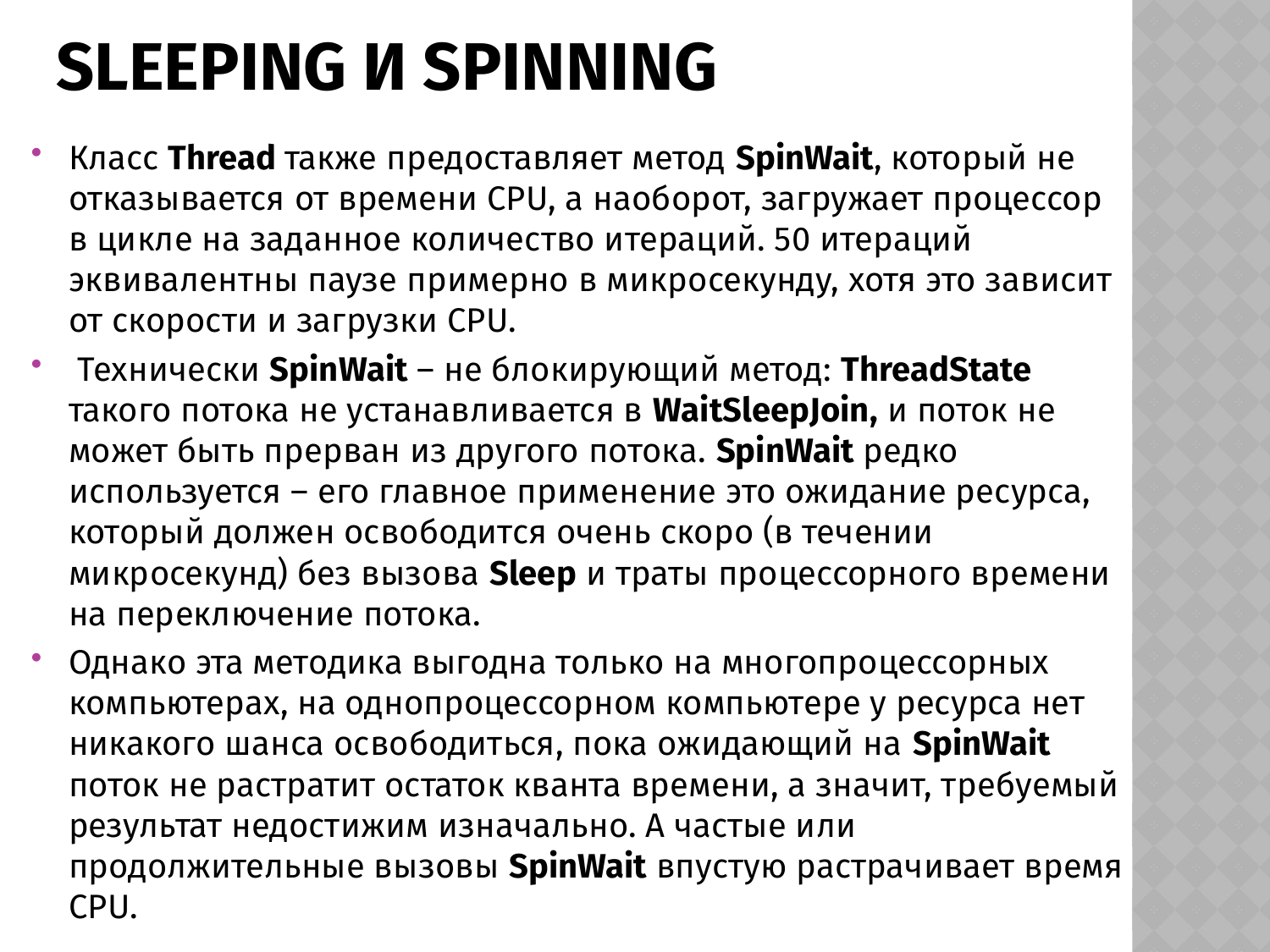

# Sleeping и Spinning
Класс Thread также предоставляет метод SpinWait, который не отказывается от времени CPU, а наоборот, загружает процессор в цикле на заданное количество итераций. 50 итераций эквивалентны паузе примерно в микросекунду, хотя это зависит от скорости и загрузки CPU.
 Технически SpinWait – не блокирующий метод: ThreadState такого потока не устанавливается в WaitSleepJoin, и поток не может быть прерван из другого потока. SpinWait редко используется – его главное применение это ожидание ресурса, который должен освободится очень скоро (в течении микросекунд) без вызова Sleep и траты процессорного времени на переключение потока.
Однако эта методика выгодна только на многопроцессорных компьютерах, на однопроцессорном компьютере у ресурса нет никакого шанса освободиться, пока ожидающий на SpinWait поток не растратит остаток кванта времени, а значит, требуемый результат недостижим изначально. А частые или продолжительные вызовы SpinWait впустую растрачивает время CPU.